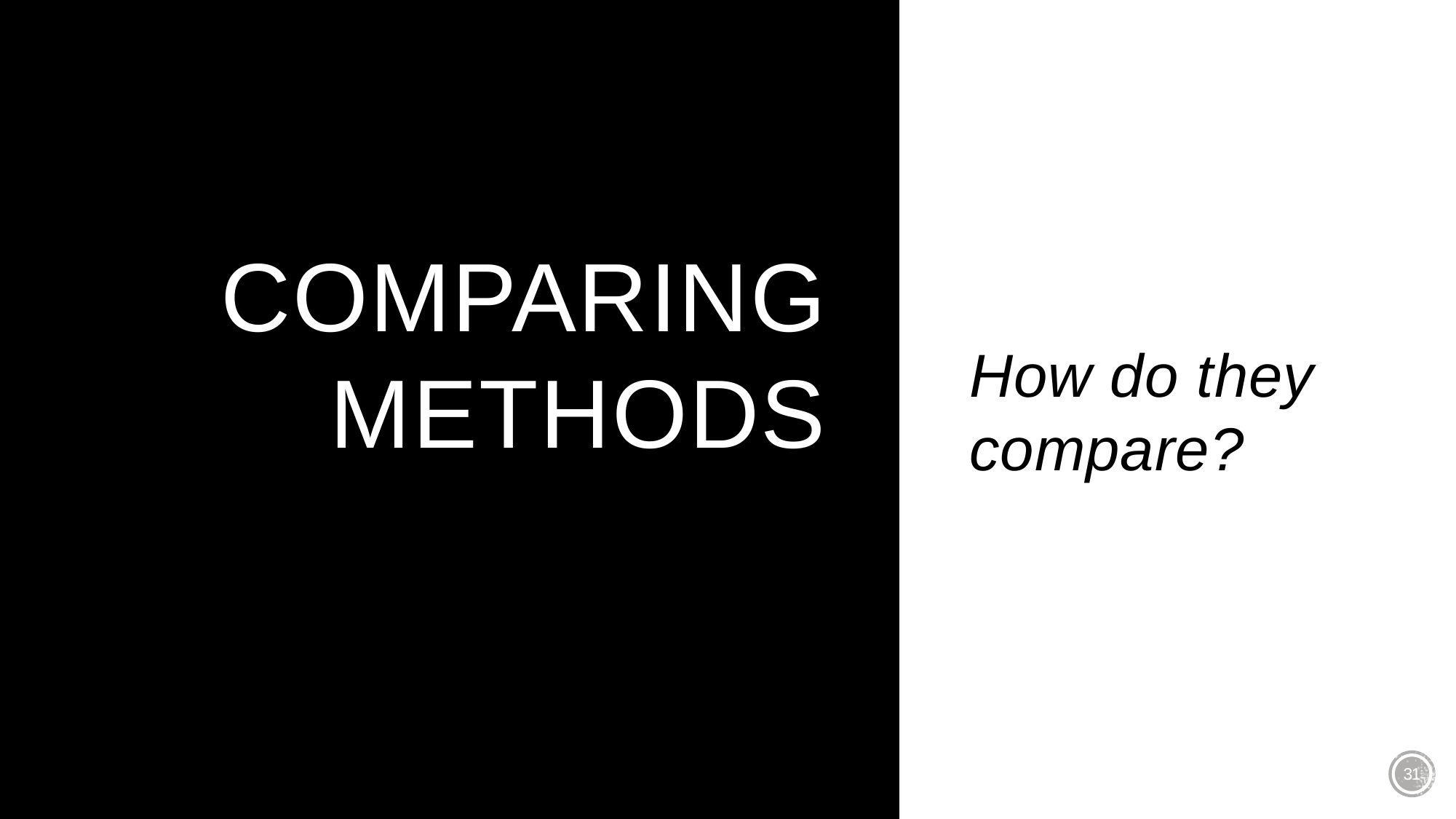

How do they compare?
# Comparing Methods

31